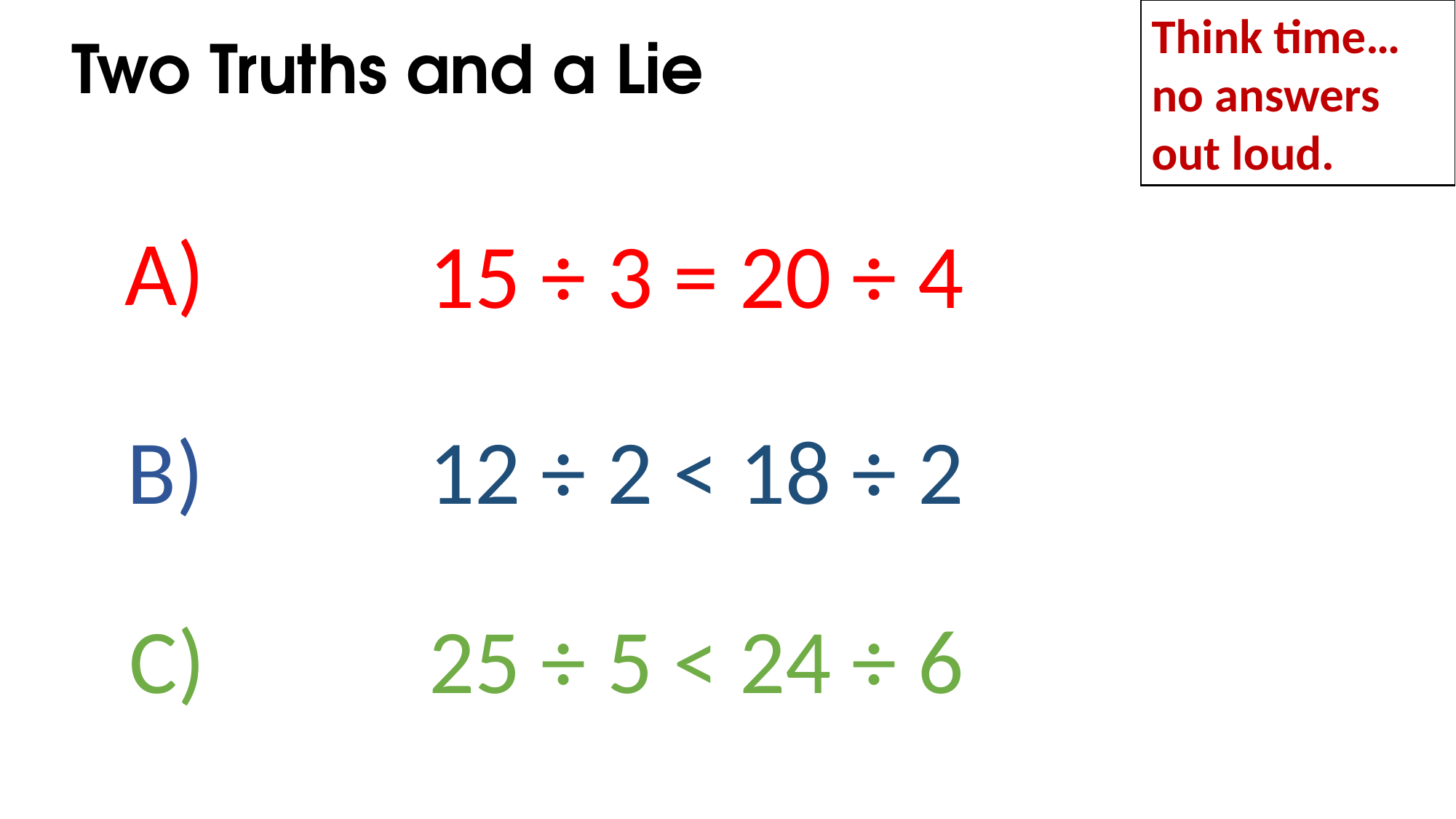

Think time…
no answers out loud.
Two Truths and a Lie 5
Two Truths and a Lie
A)
15 ÷ 3 = 20 ÷ 4
12 ÷ 2 < 18 ÷ 2
B)
25 ÷ 5 < 24 ÷ 6
C)